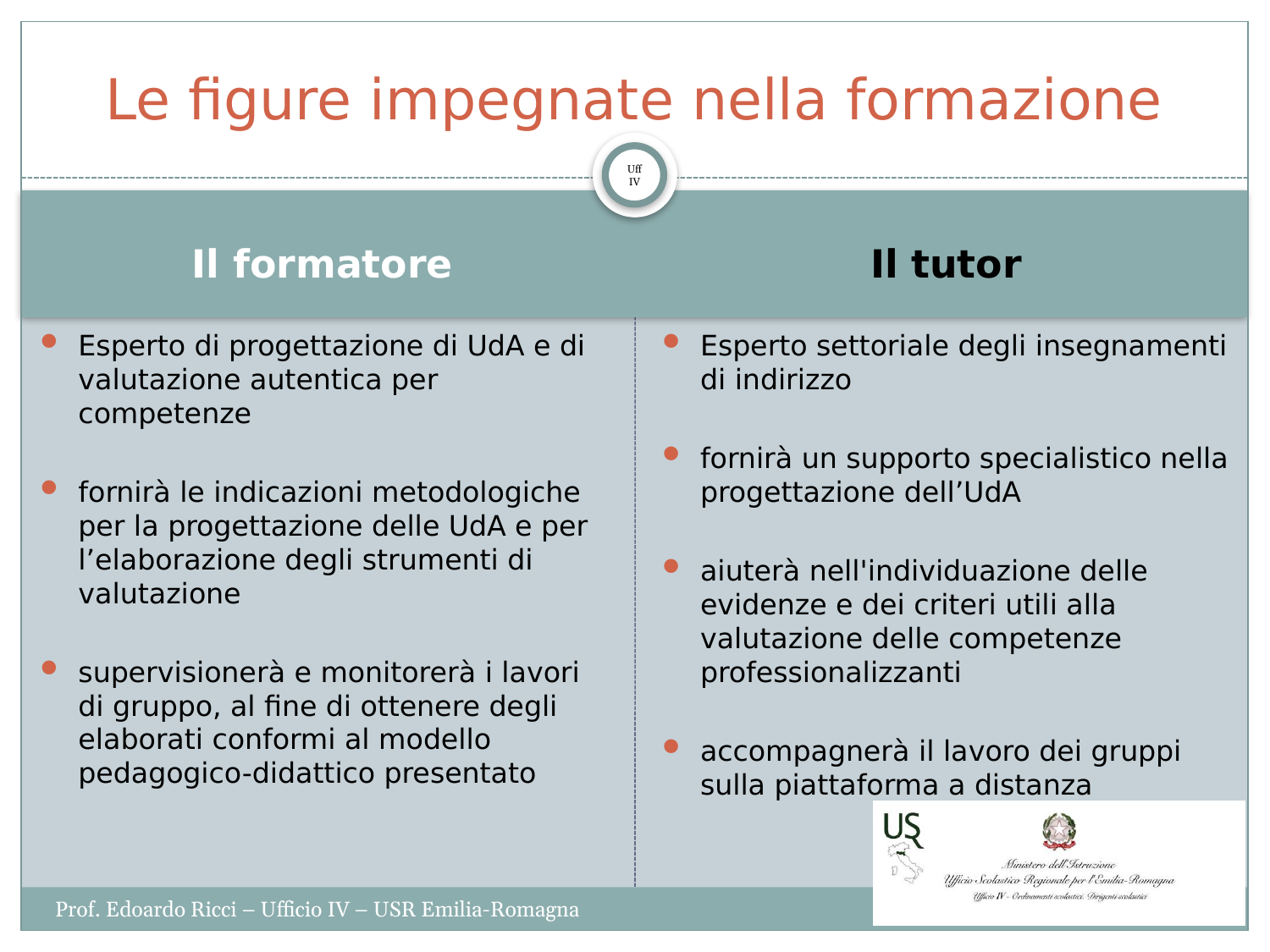

# Le figure impegnate nella formazione
Il formatore
Il tutor
Esperto di progettazione di UdA e di valutazione autentica per competenze

fornirà le indicazioni metodologiche per la progettazione delle UdA e per l’elaborazione degli strumenti di valutazione

supervisionerà e monitorerà i lavori di gruppo, al fine di ottenere degli elaborati conformi al modello pedagogico-didattico presentato

Esperto settoriale degli insegnamenti di indirizzo

fornirà un supporto specialistico nella progettazione dell’UdA

aiuterà nell'individuazione delle evidenze e dei criteri utili alla valutazione delle competenze professionalizzanti

accompagnerà il lavoro dei gruppi sulla piattaforma a distanza
Prof. Edoardo Ricci – Ufficio IV – USR Emilia-Romagna